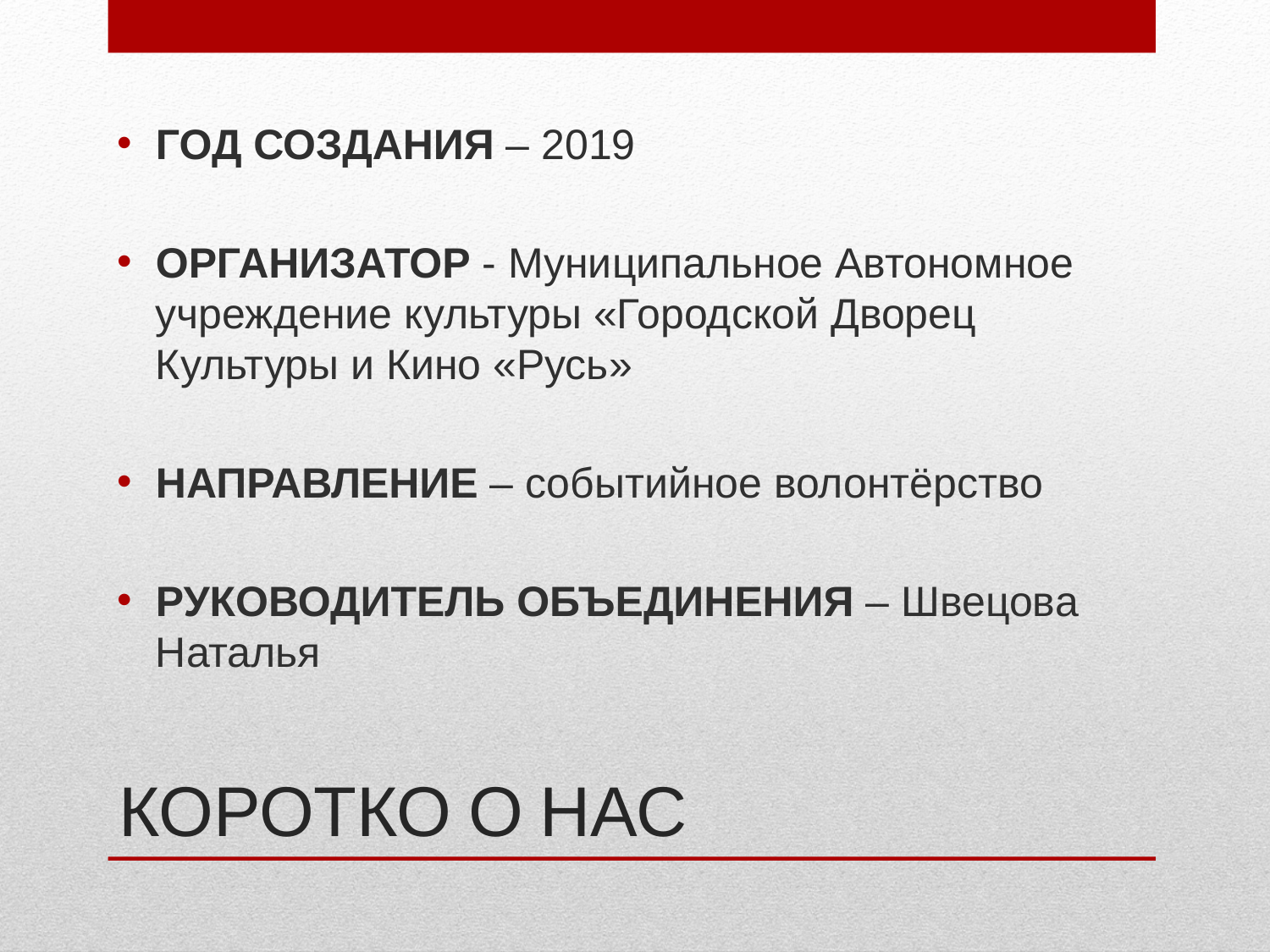

ГОД СОЗДАНИЯ – 2019

ОРГАНИЗАТОР - Муниципальное Автономное учреждение культуры «Городской Дворец Культуры и Кино «Русь»

НАПРАВЛЕНИЕ – событийное волонтёрство

РУКОВОДИТЕЛЬ ОБЪЕДИНЕНИЯ – Швецова Наталья

# КОРОТКО О НАС